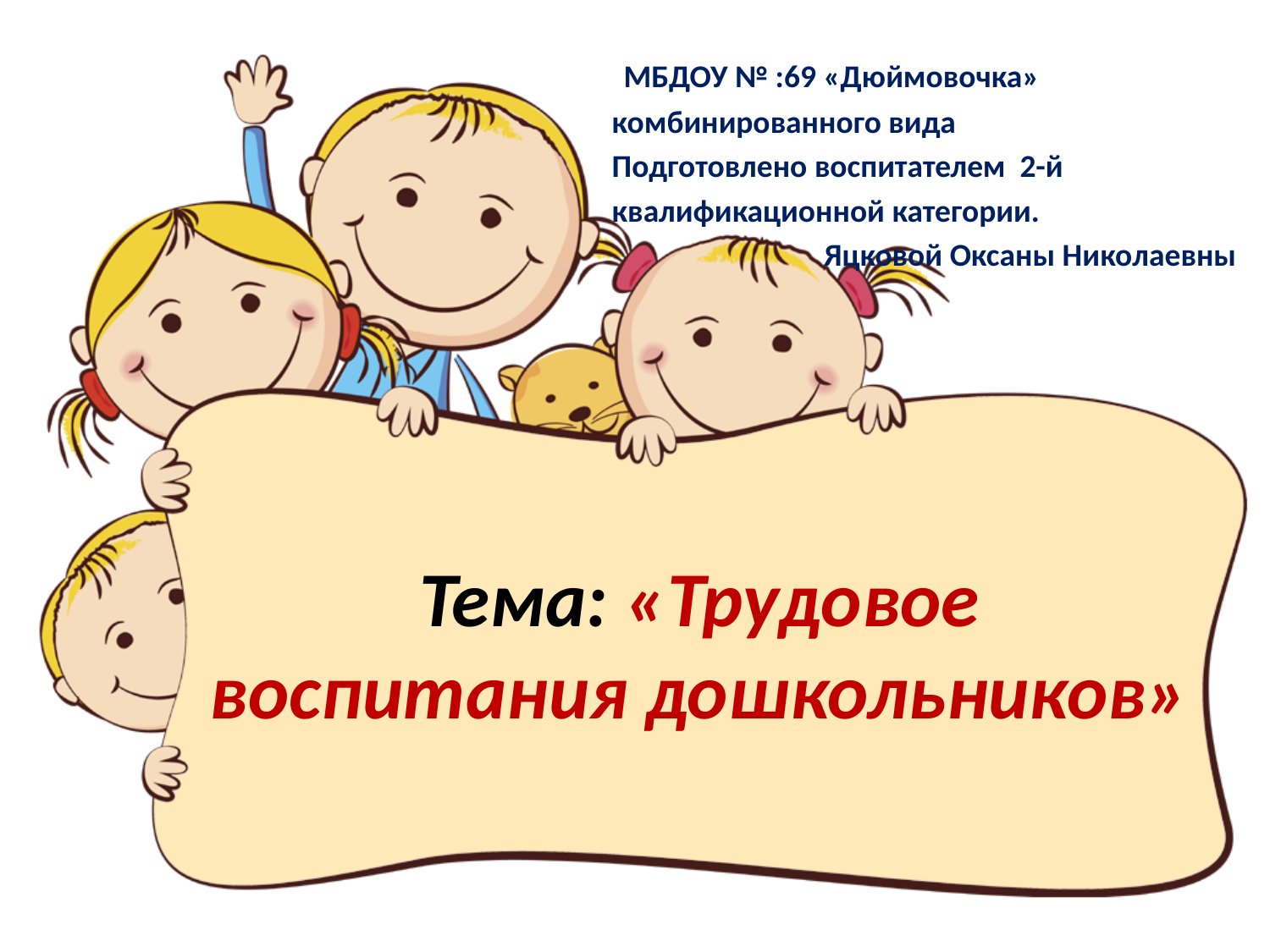

МБДОУ № :69 «Дюймовочка»
                                                    комбинированного вида
                                                    Подготовлено воспитателем  2-й
                                                    квалификационной категории.
                                                                                 Яцковой Оксаны Николаевны
# Тема: «Трудовое воспитания дошкольников»